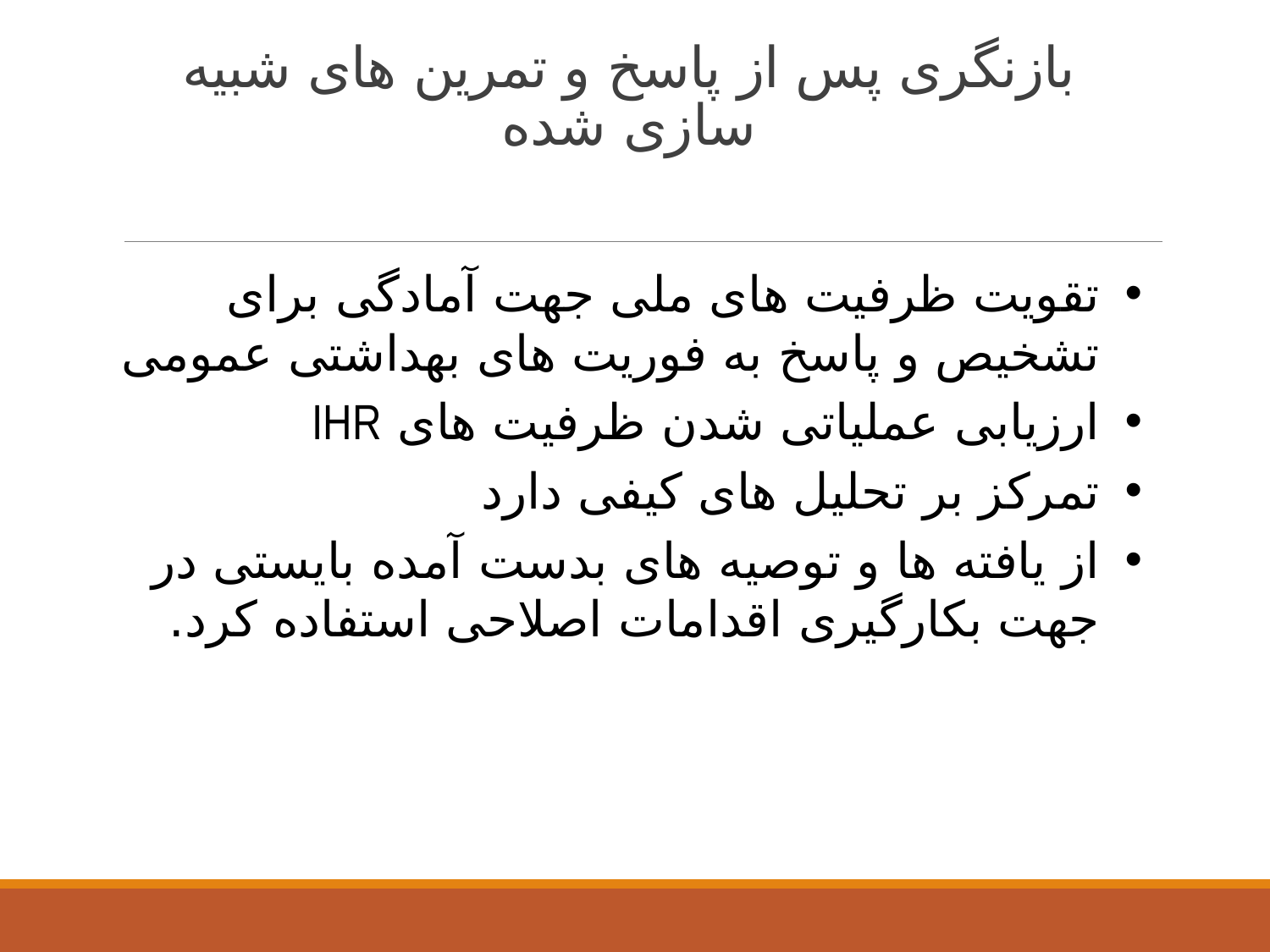

# بازنگری پس از پاسخ و تمرین های شبیه سازی شده
تقویت ظرفیت های ملی جهت آمادگی برای تشخیص و پاسخ به فوریت های بهداشتی عمومی
ارزیابی عملیاتی شدن ظرفیت های IHR
تمرکز بر تحلیل های کیفی دارد
از یافته ها و توصیه های بدست آمده بایستی در جهت بکارگیری اقدامات اصلاحی استفاده کرد.